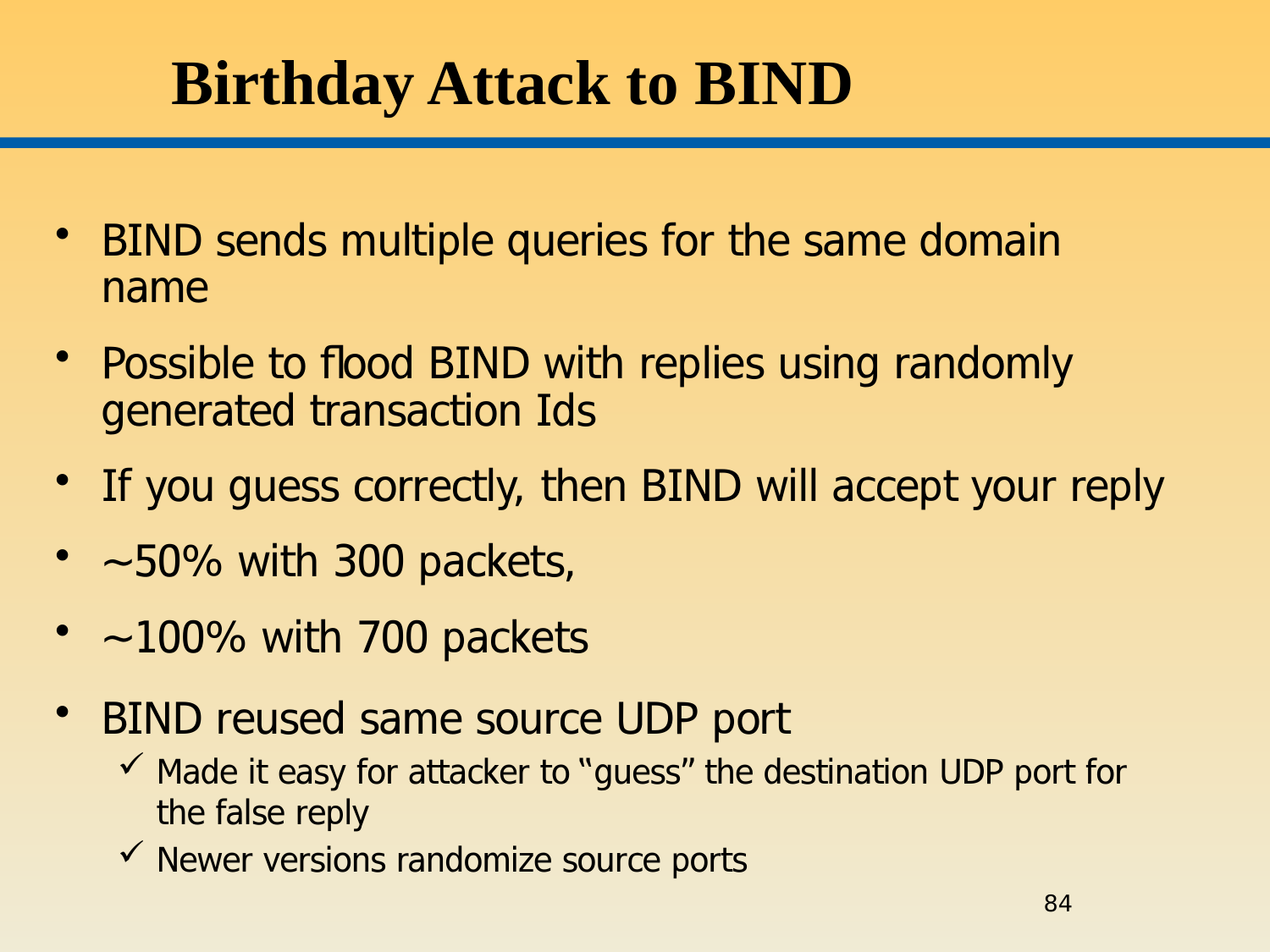

# Birthday Attack to BIND
BIND sends multiple queries for the same domain name
Possible to flood BIND with replies using randomly generated transaction Ids
If you guess correctly, then BIND will accept your reply
~50% with 300 packets,
~100% with 700 packets
BIND reused same source UDP port
Made it easy for attacker to “guess” the destination UDP port for the false reply
Newer versions randomize source ports

84